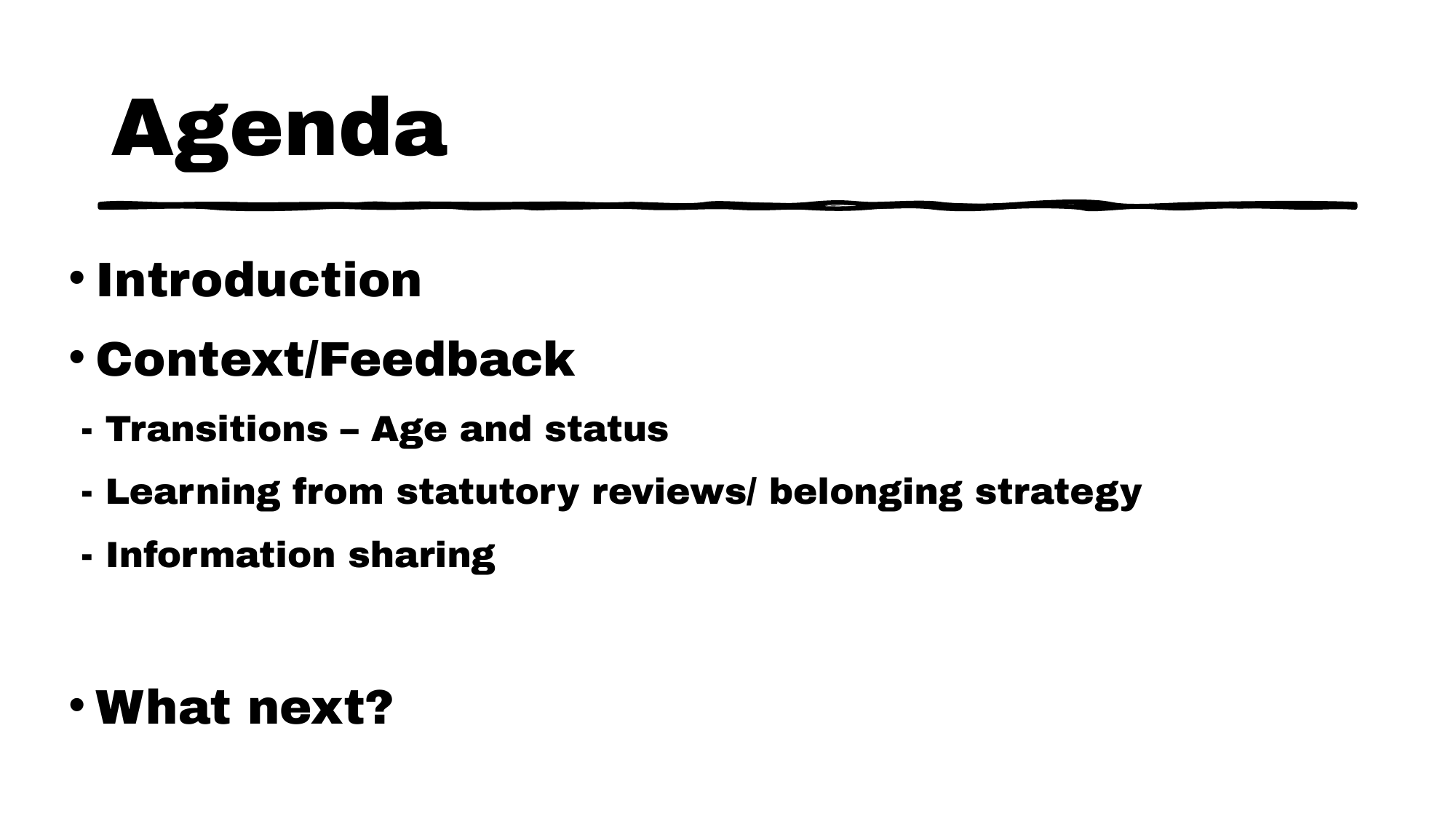

# Agenda
Introduction
Context/Feedback
 - Transitions – Age and status
 - Learning from statutory reviews/ belonging strategy
 - Information sharing

What next?